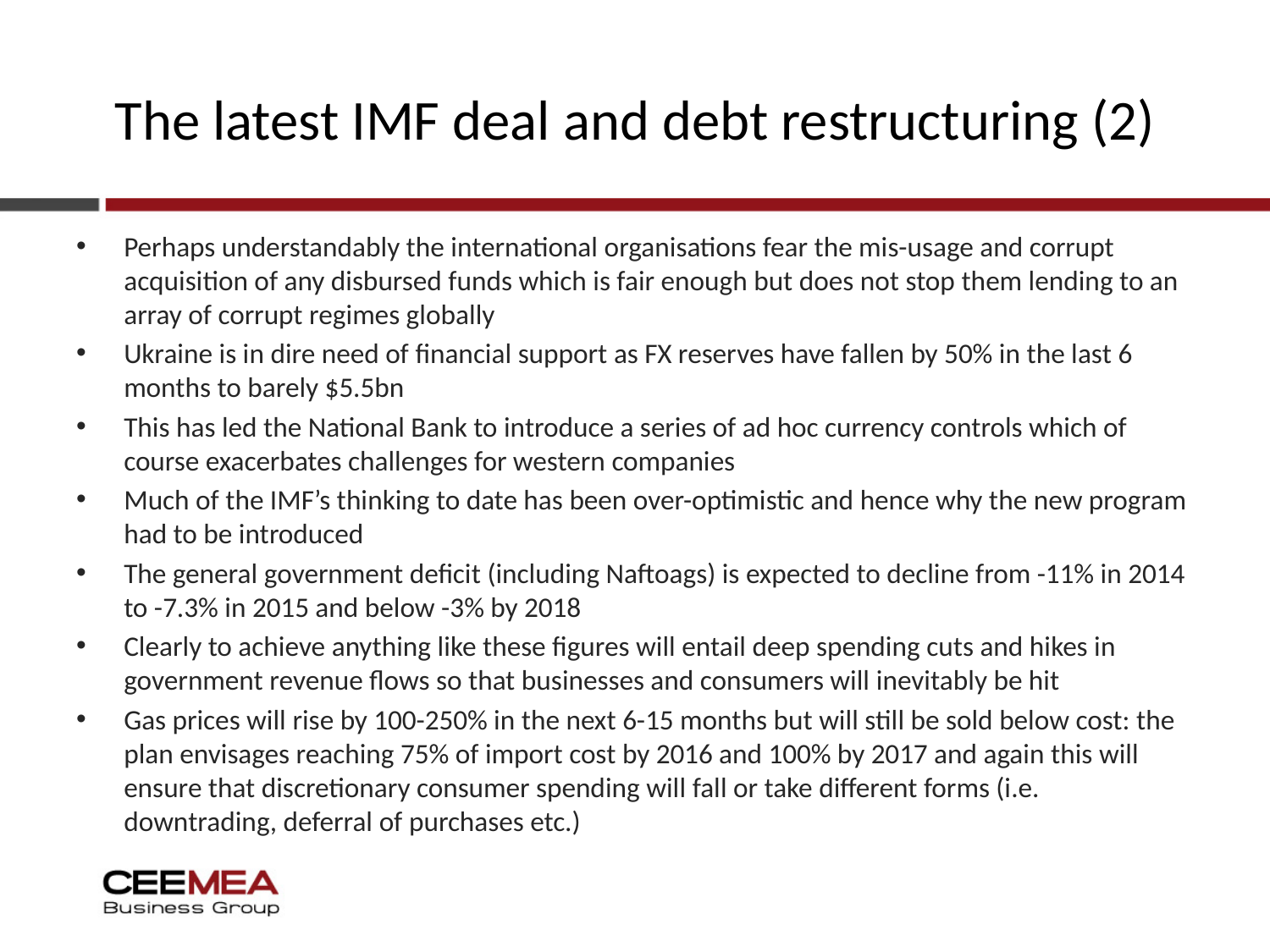

# The latest IMF deal and debt restructuring (2)
Perhaps understandably the international organisations fear the mis-usage and corrupt acquisition of any disbursed funds which is fair enough but does not stop them lending to an array of corrupt regimes globally
Ukraine is in dire need of financial support as FX reserves have fallen by 50% in the last 6 months to barely $5.5bn
This has led the National Bank to introduce a series of ad hoc currency controls which of course exacerbates challenges for western companies
Much of the IMF’s thinking to date has been over-optimistic and hence why the new program had to be introduced
The general government deficit (including Naftoags) is expected to decline from -11% in 2014 to -7.3% in 2015 and below -3% by 2018
Clearly to achieve anything like these figures will entail deep spending cuts and hikes in government revenue flows so that businesses and consumers will inevitably be hit
Gas prices will rise by 100-250% in the next 6-15 months but will still be sold below cost: the plan envisages reaching 75% of import cost by 2016 and 100% by 2017 and again this will ensure that discretionary consumer spending will fall or take different forms (i.e. downtrading, deferral of purchases etc.)